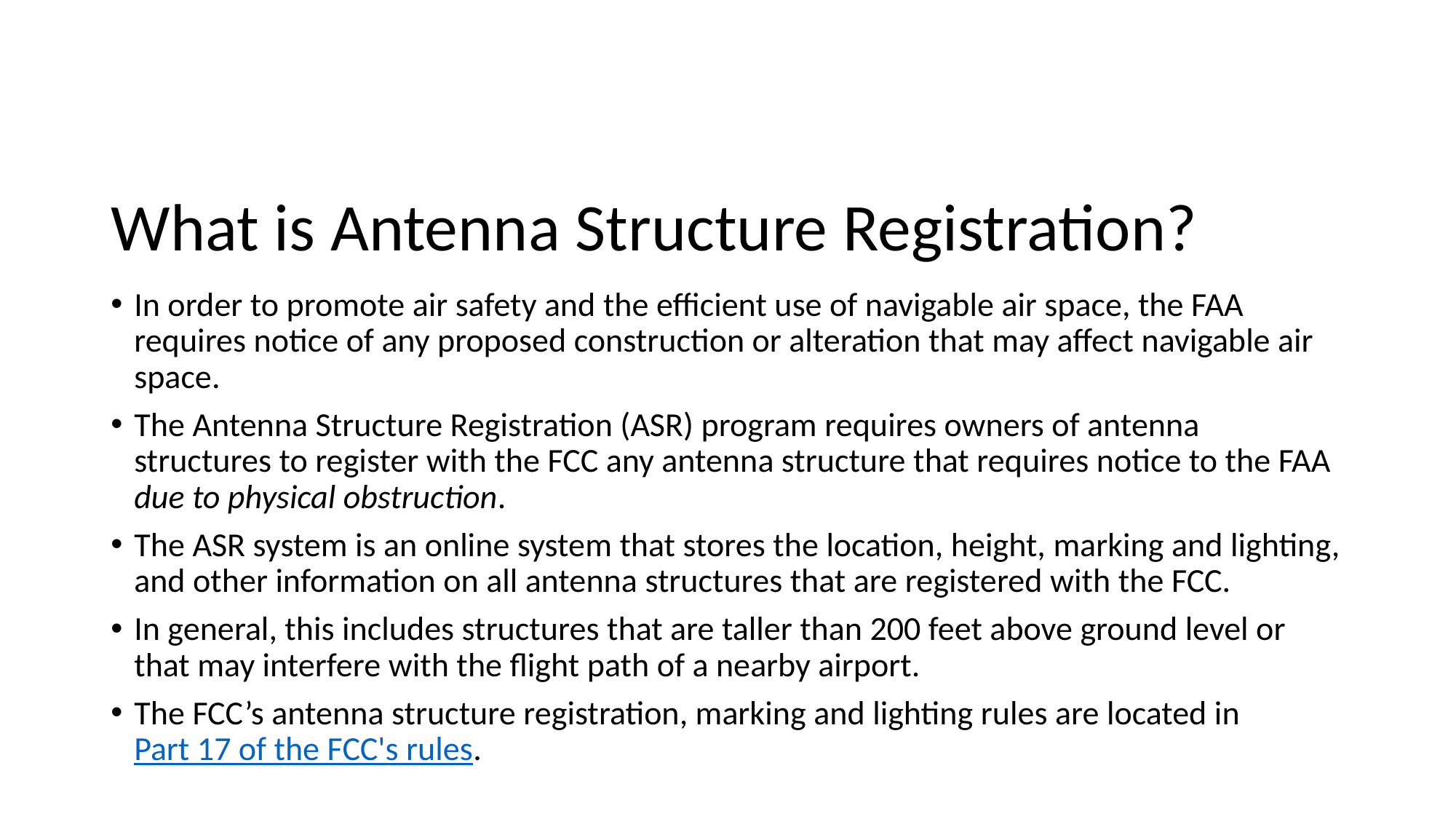

# What is Antenna Structure Registration?
In order to promote air safety and the efficient use of navigable air space, the FAA requires notice of any proposed construction or alteration that may affect navigable air space.
The Antenna Structure Registration (ASR) program requires owners of antenna structures to register with the FCC any antenna structure that requires notice to the FAA due to physical obstruction.
The ASR system is an online system that stores the location, height, marking and lighting, and other information on all antenna structures that are registered with the FCC.
In general, this includes structures that are taller than 200 feet above ground level or that may interfere with the flight path of a nearby airport.
The FCC’s antenna structure registration, marking and lighting rules are located in Part 17 of the FCC's rules.